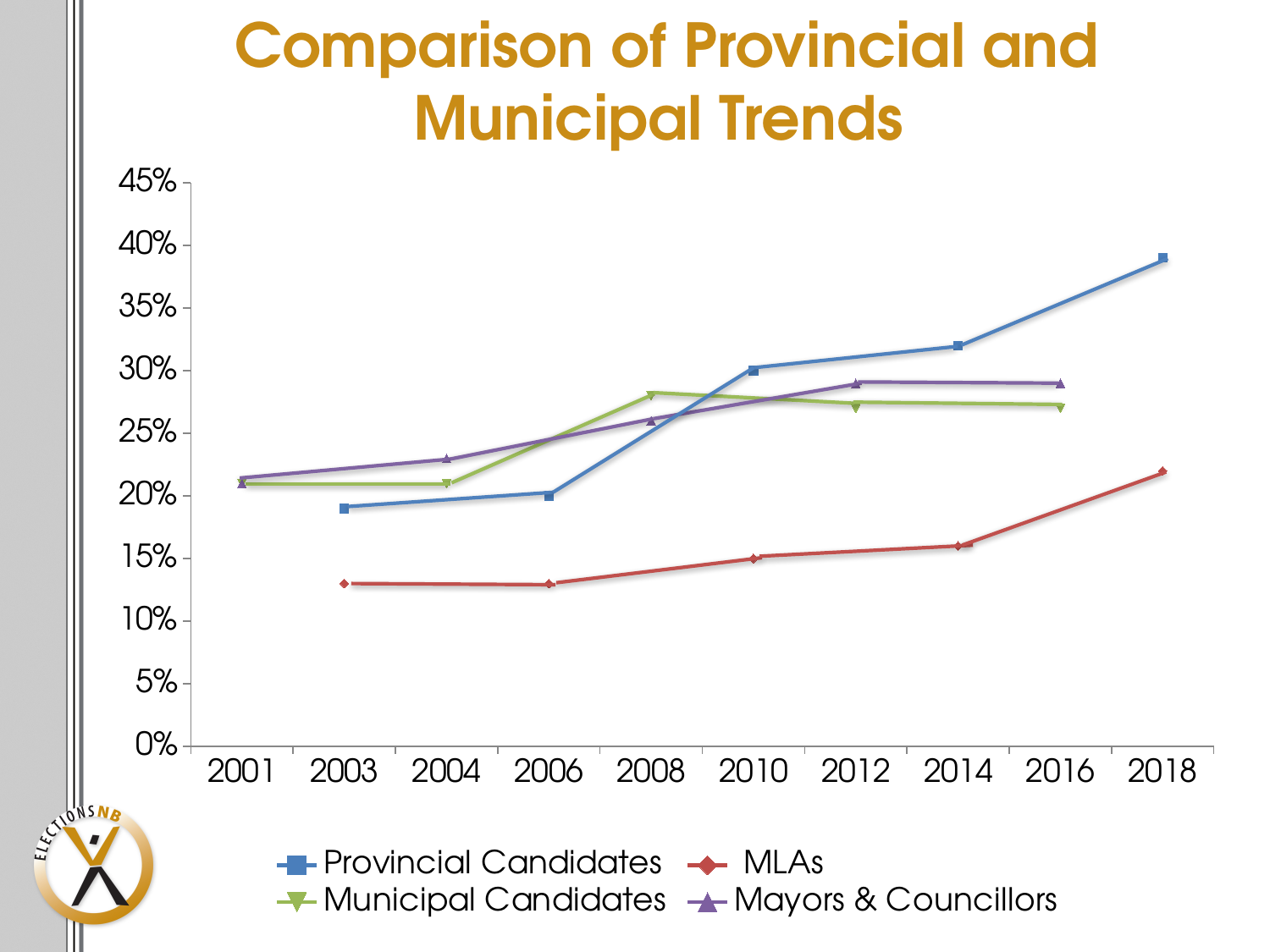

# Comparison of Provincial and Municipal Trends

### Chart

| Category | Provincial Candidates |  MLAs | Municipal Candidates | Mayors & Councillors |
|---|---|---|---|---|
| 2001 | None | None | 0.21 | 0.21 |
| 2003 | 0.19 | 0.13 | None | None |
| 2004 | None | None | 0.21 | 0.23 |
| 2006 | 0.2 | 0.13 | None | None |
| 2008 | None | None | 0.28 | 0.26 |
| 2010 | 0.3 | 0.15 | None | None |
| 2012 | None | None | 0.27 | 0.29 |
| 2014 | 0.32 | 0.16 | None | None |
| 2016 | None | None | 0.27 | 0.29 |
| 2018 | 0.39 | 0.22 | None | None |